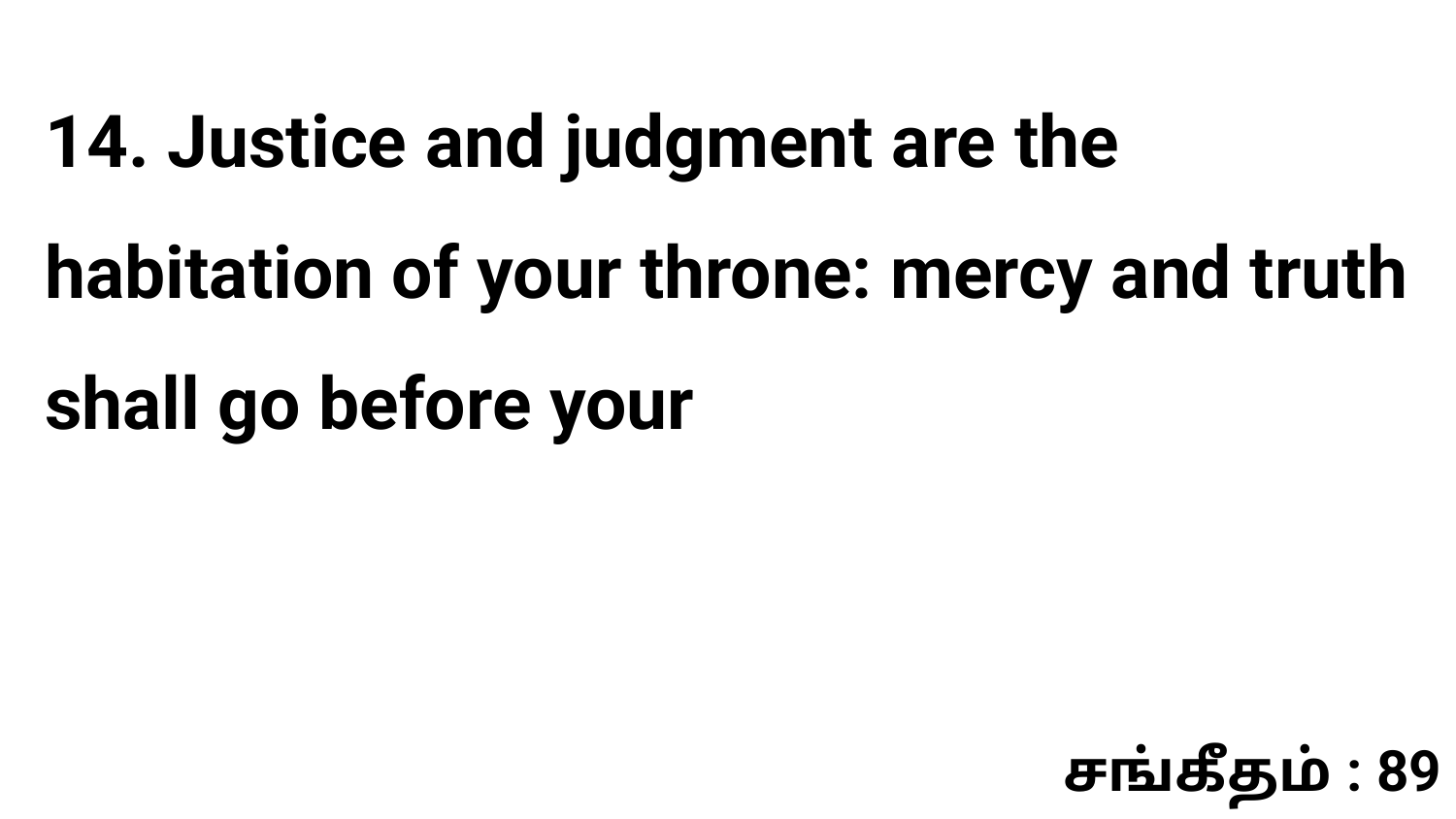

14. Justice and judgment are the habitation of your throne: mercy and truth shall go before your
சங்கீதம் : 89